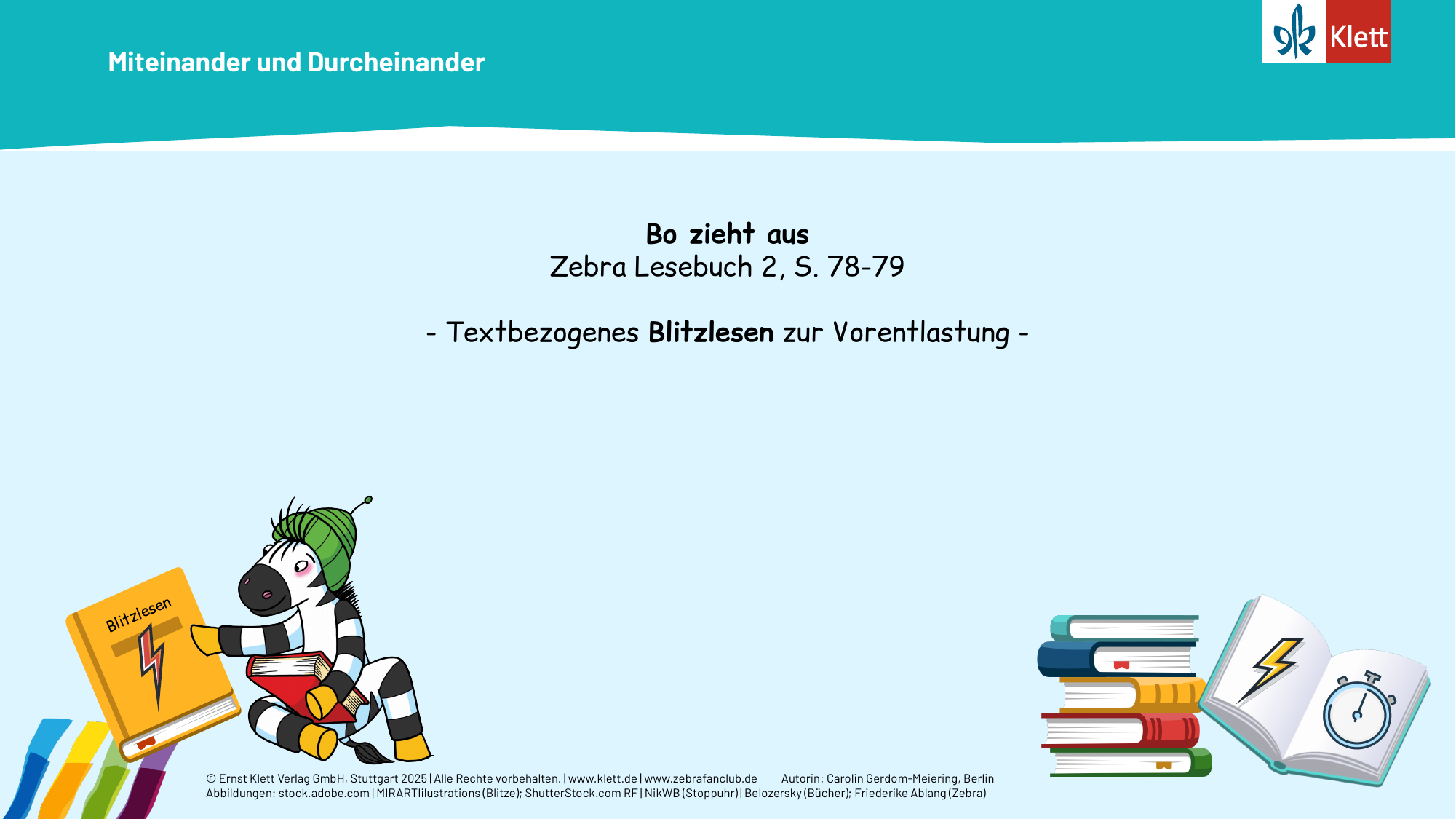

Miteinander und Durcheinander
Bo zieht aus
Zebra Lesebuch 2, S. 78-79

- Textbezogenes Blitzlesen zur Vorentlastung -